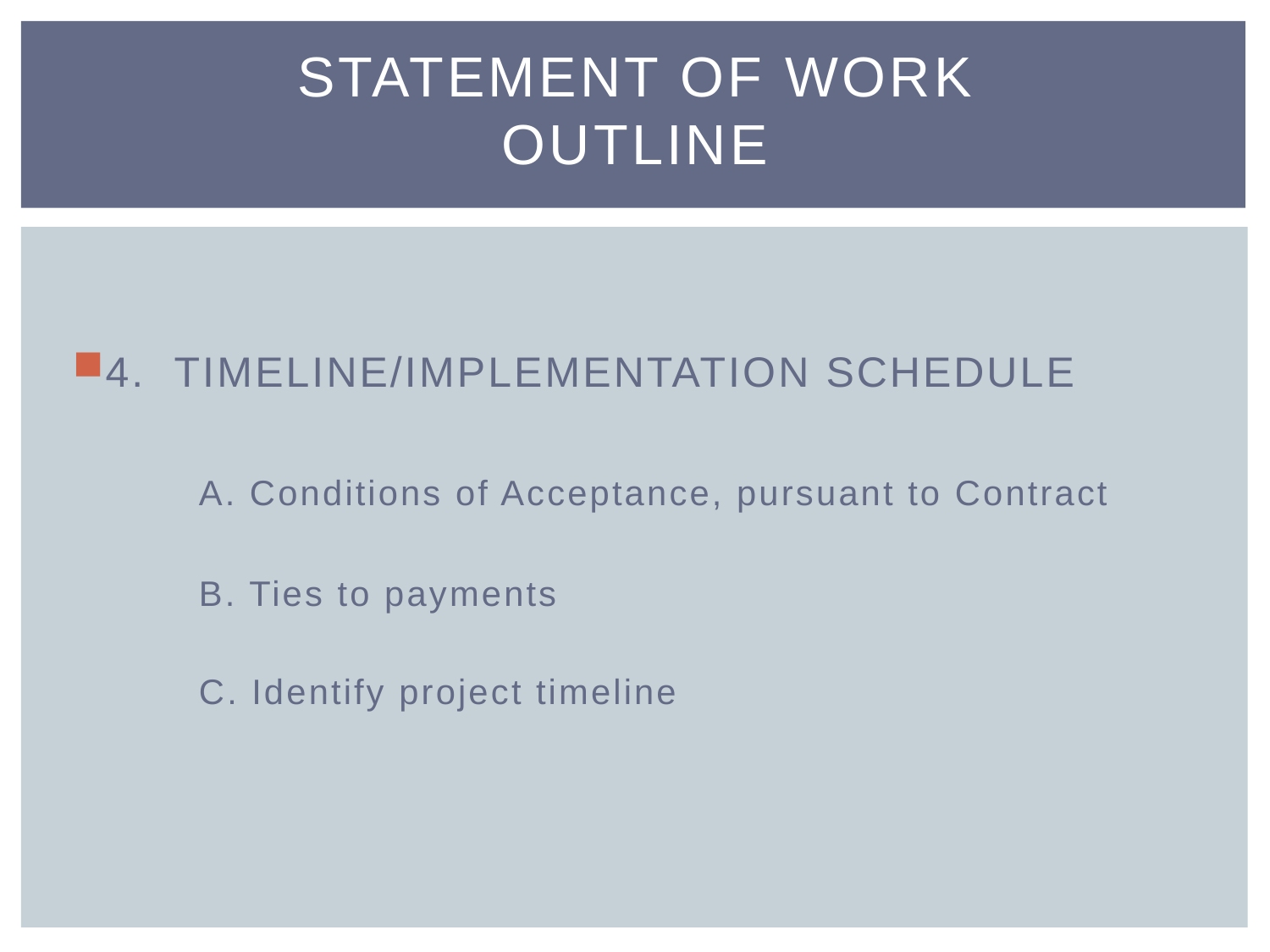

# STATEMENT OF WORK OUTLINE

4.  TIMELINE/IMPLEMENTATION SCHEDULE

	A. Conditions of Acceptance, pursuant to Contract

	B. Ties to payments

	C. Identify project timeline